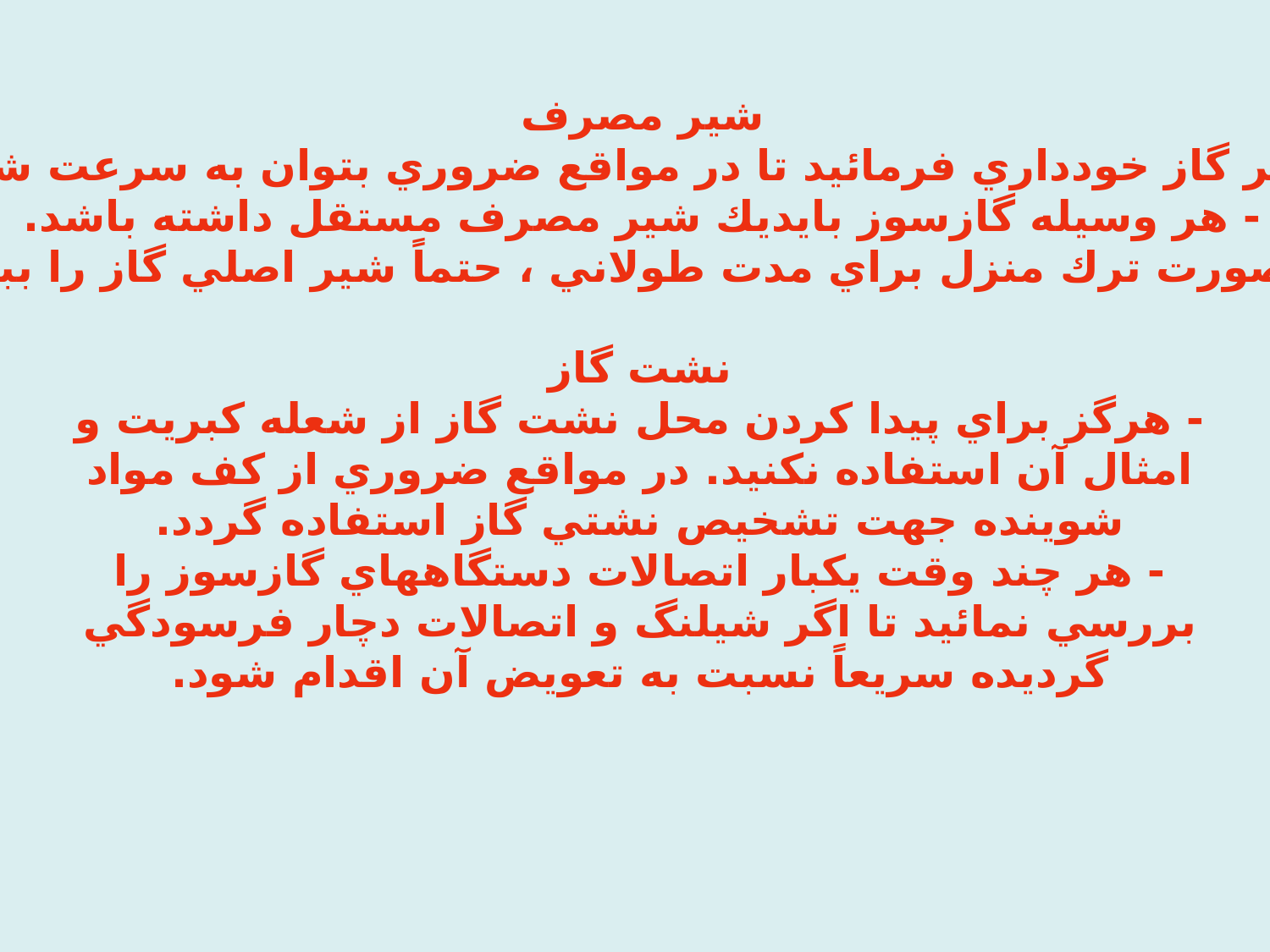

شير مصرف
- از برداشتن دسته شير گاز خودداري فرمائيد تا در مواقع ضروري بتوان به سرعت شير را باز يا بسته كرد.
- هر وسيله گازسوز بايديك شير مصرف مستقل داشته باشد.
- در صورت ترك منزل براي مدت طولاني ، حتماً شير اصلي گاز را ببنديد.
نشت گاز
- هرگز براي پيدا كردن محل نشت گاز از شعله كبريت و امثال آن استفاده نكنيد. در مواقع ضروري از كف مواد شوينده جهت تشخيص نشتي گاز استفاده گردد.
- هر چند وقت يكبار اتصالات دستگاههاي گازسوز را بررسي نمائيد تا اگر شيلنگ و اتصالات دچار فرسودگي گرديده سريعاً نسبت به تعويض آن اقدام شود.